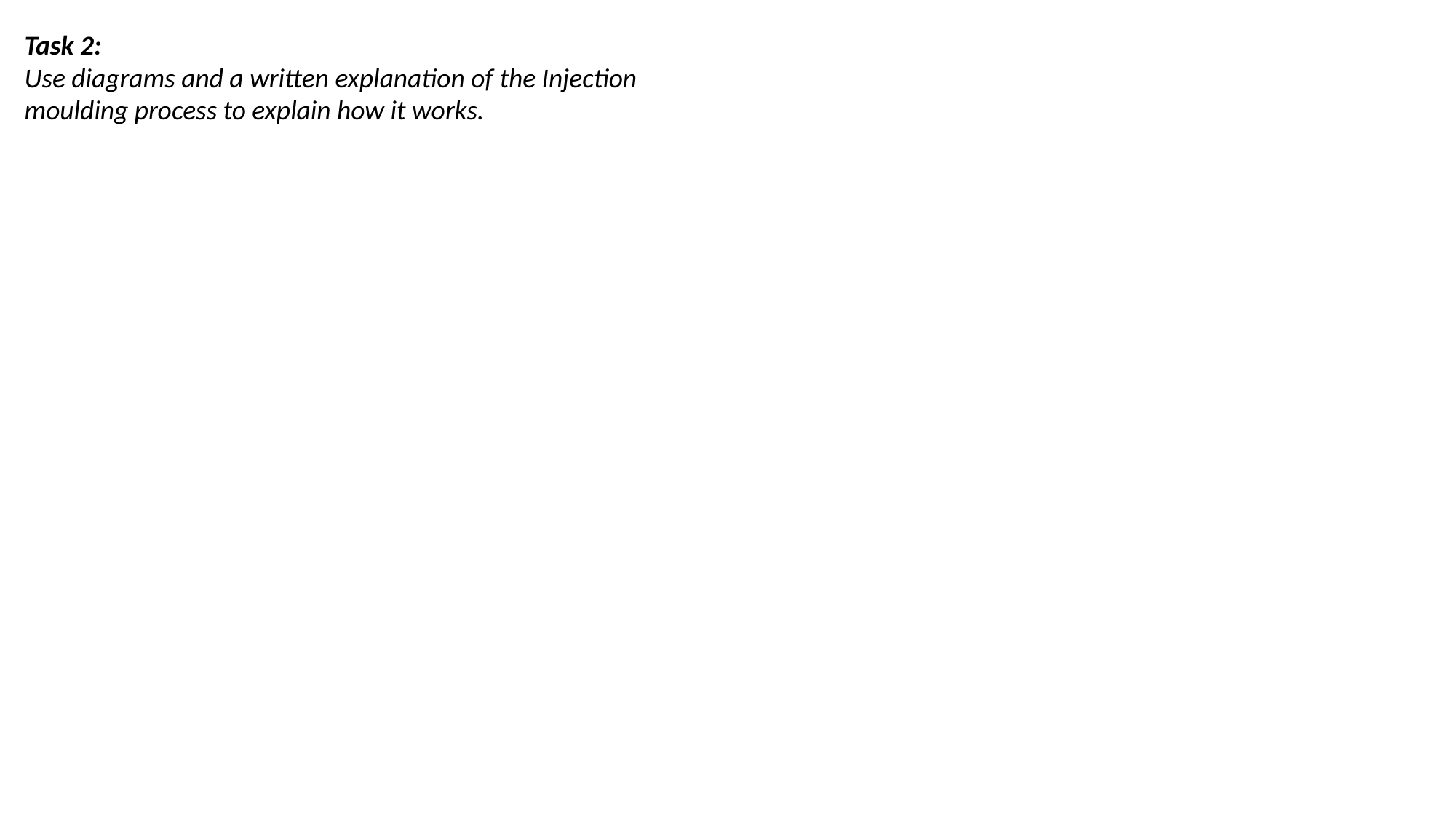

Task 2:
Use diagrams and a written explanation of the Injection moulding process to explain how it works.